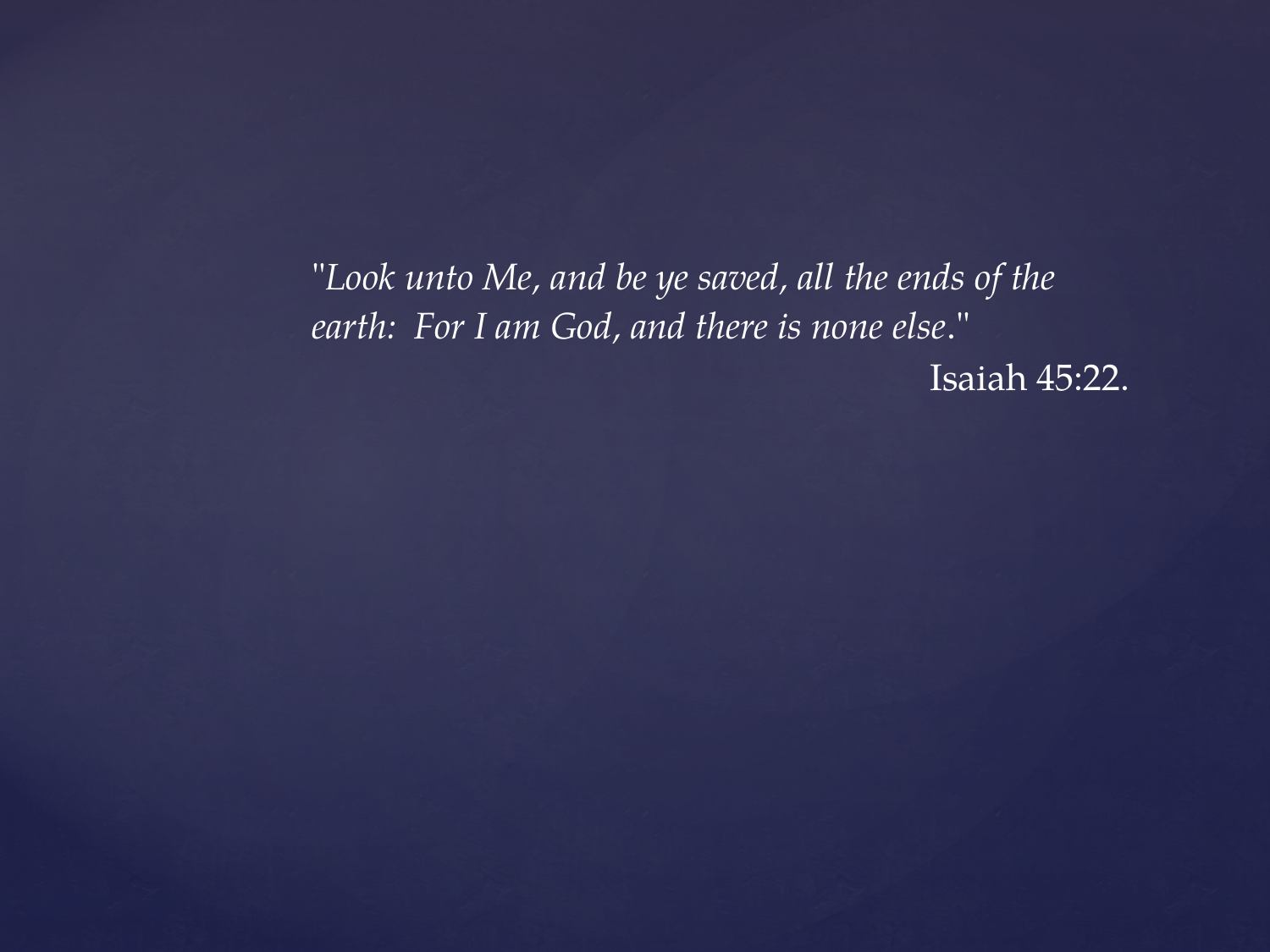

"Look unto Me, and be ye saved, all the ends of the earth:  For I am God, and there is none else."
                       Isaiah 45:22.

#